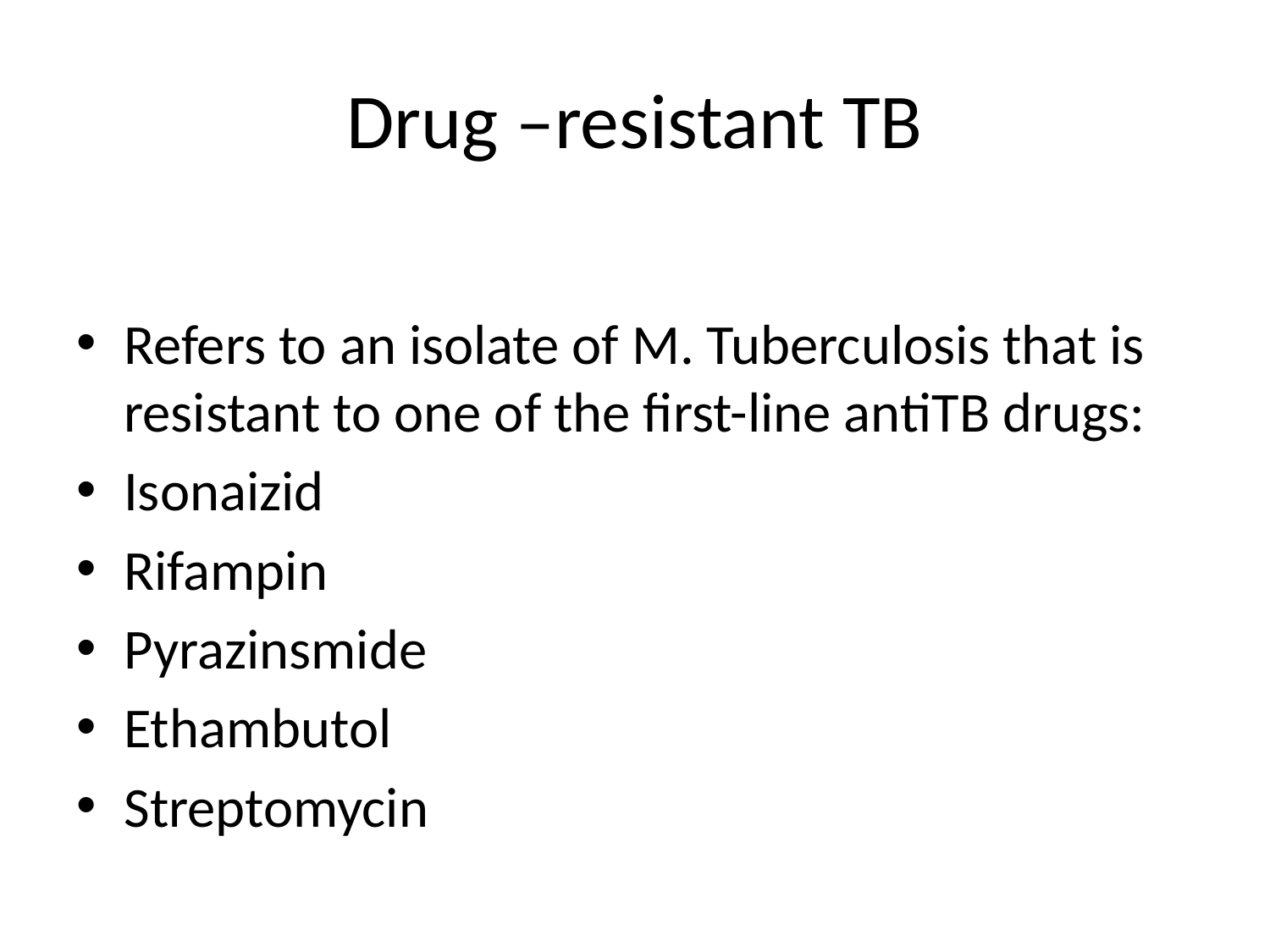

# Drug –resistant TB

Refers to an isolate of M. Tuberculosis that is resistant to one of the first-line antiTB drugs:
Isonaizid
Rifampin
Pyrazinsmide
Ethambutol
Streptomycin